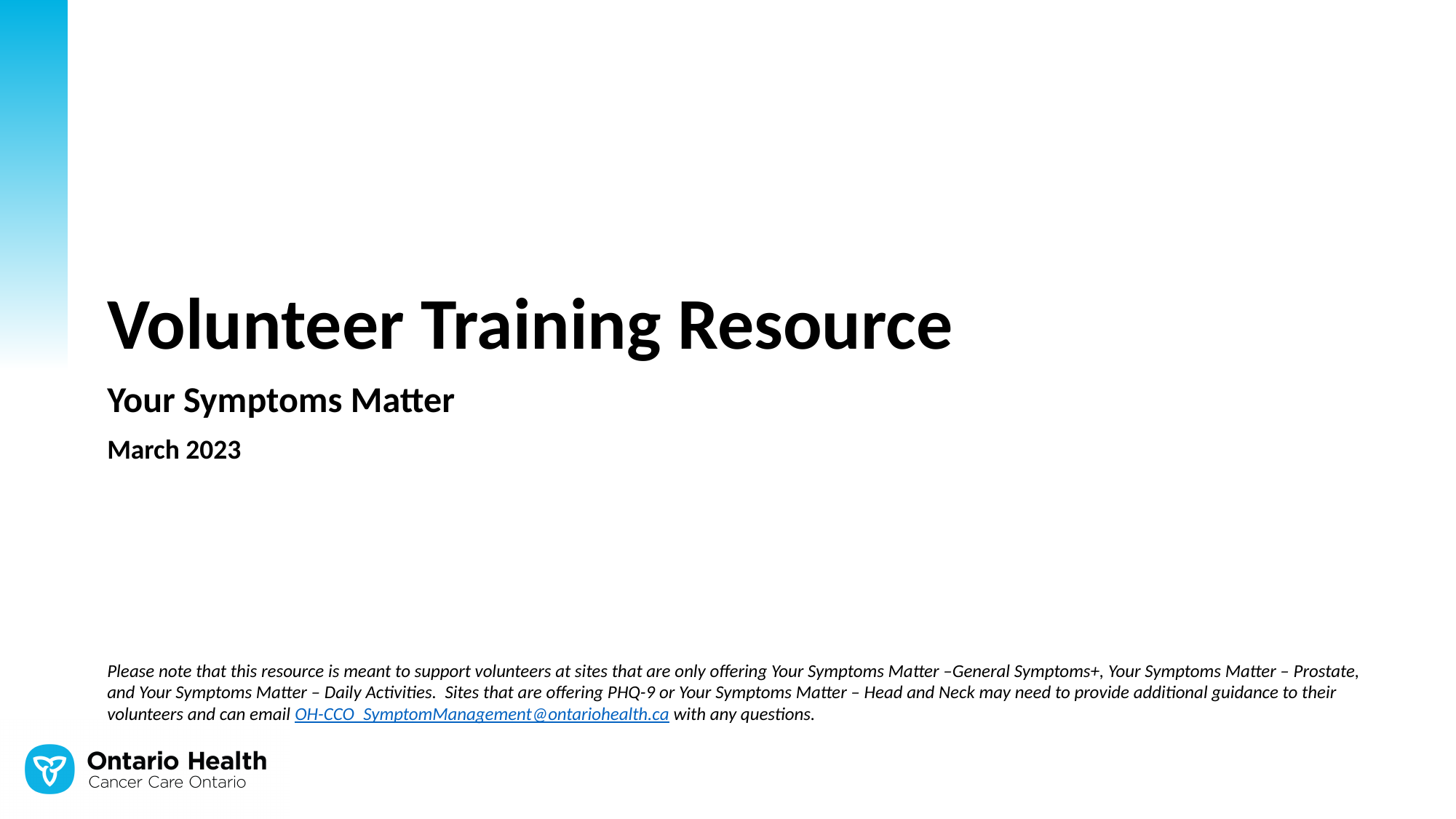

Volunteer Training Resource
Your Symptoms Matter
March 2023
Please note that this resource is meant to support volunteers at sites that are only offering Your Symptoms Matter –General Symptoms+, Your Symptoms Matter – Prostate, and Your Symptoms Matter – Daily Activities.  Sites that are offering PHQ-9 or Your Symptoms Matter – Head and Neck may need to provide additional guidance to their volunteers and can email OH-CCO_SymptomManagement@ontariohealth.ca with any questions.